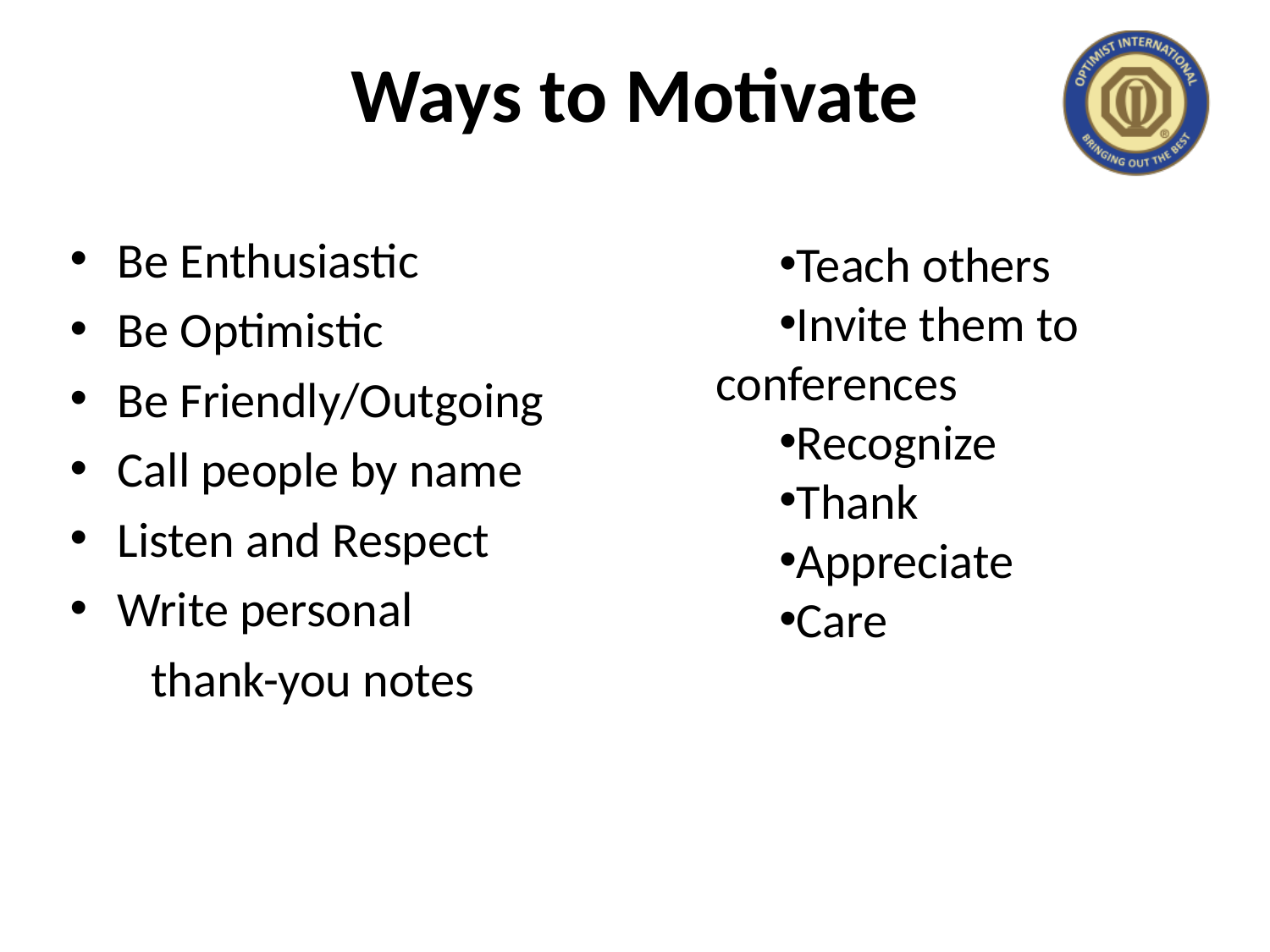

# Ways to Motivate
Be Enthusiastic
Be Optimistic
Be Friendly/Outgoing
Call people by name
Listen and Respect
Write personal
	   thank-you notes

Teach others
Invite them to 	conferences
Recognize
Thank
Appreciate
Care